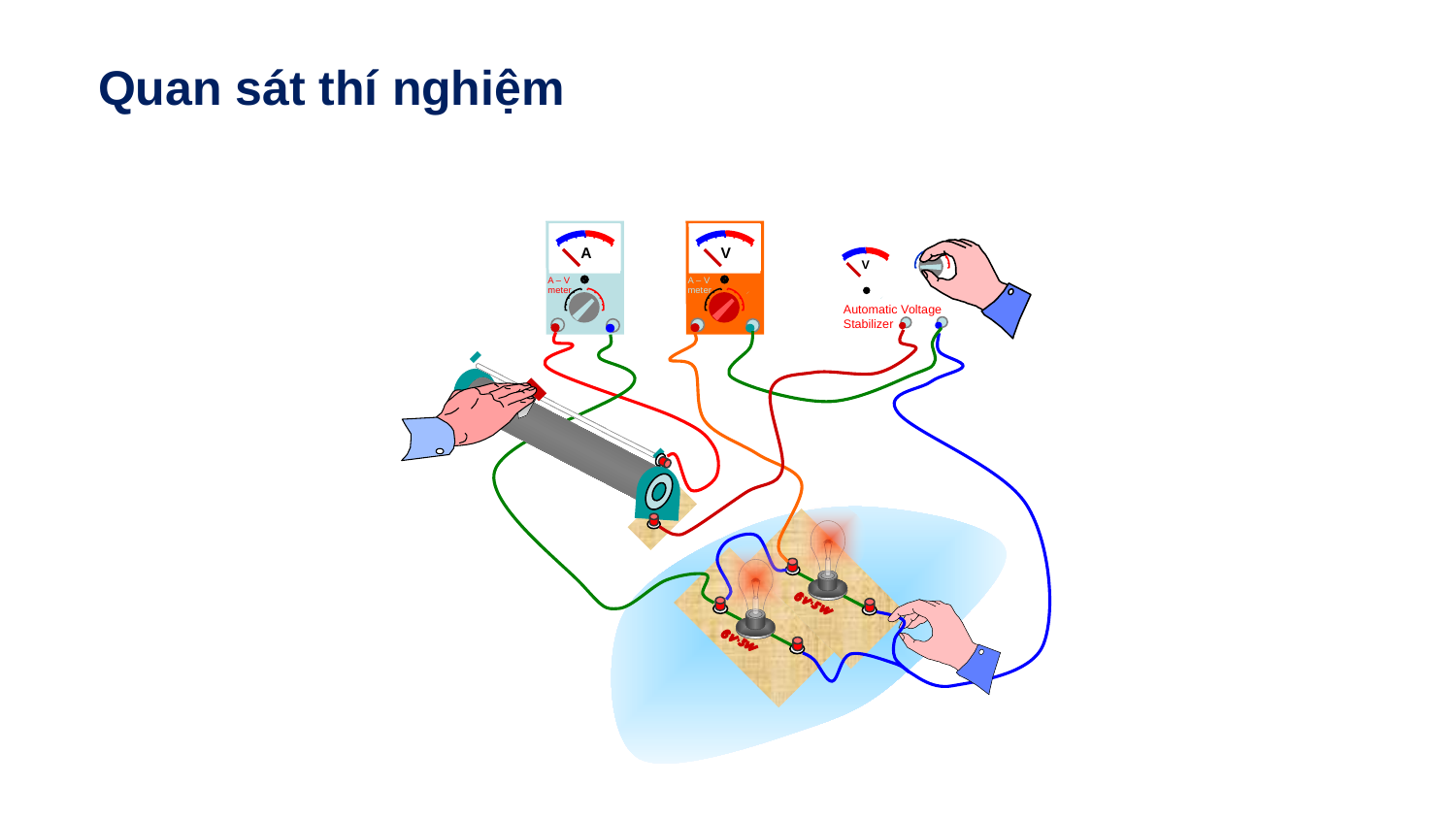

Quan sát thí nghiệm

A
A – V
meter

V
A – V
meter

V

Automatic Voltage Stabilizer